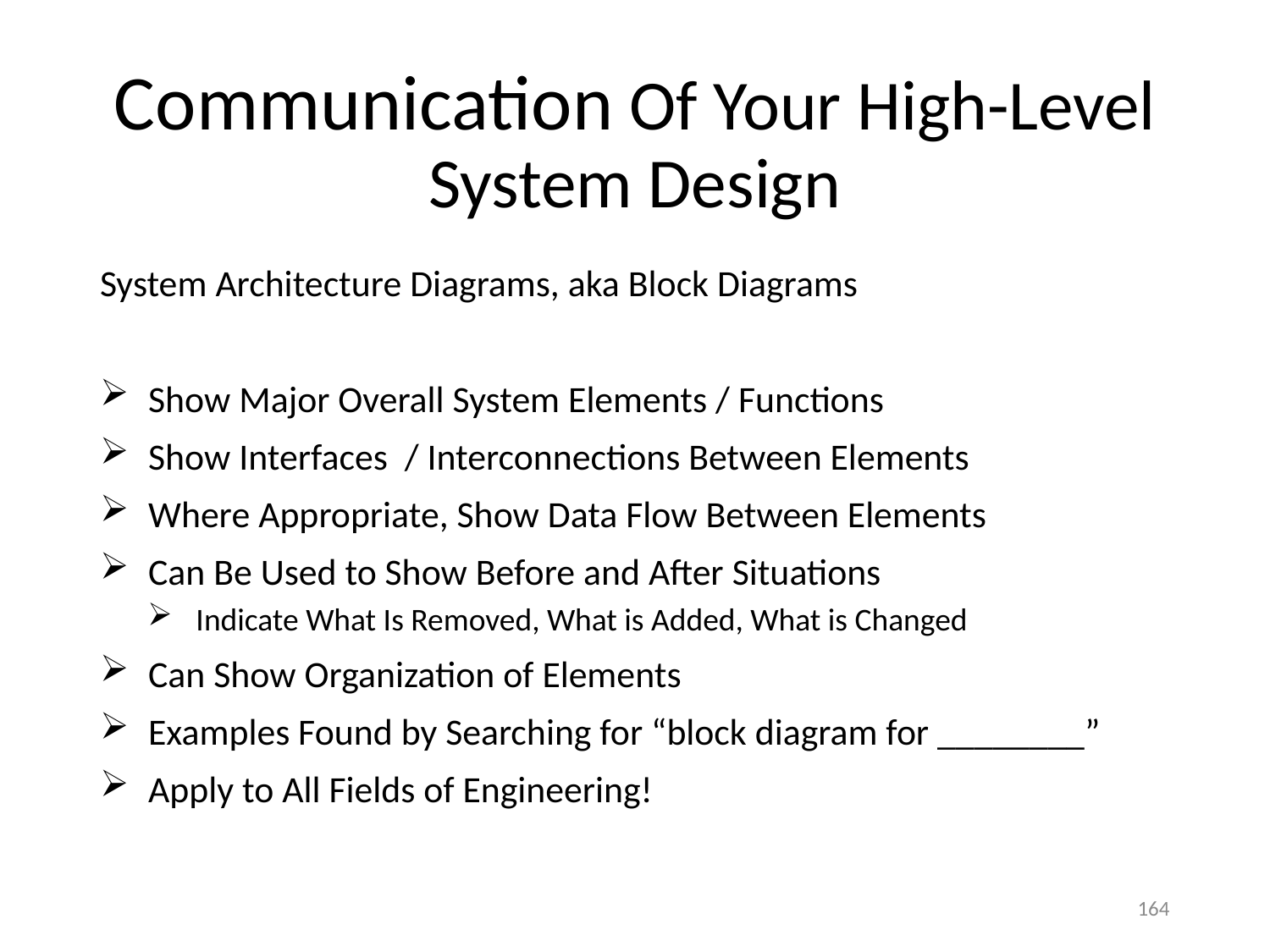

# Communication Of Your High-Level System Design
System Architecture Diagrams, aka Block Diagrams

Show Major Overall System Elements / Functions
Show Interfaces  / Interconnections Between Elements
Where Appropriate, Show Data Flow Between Elements
Can Be Used to Show Before and After Situations
Indicate What Is Removed, What is Added, What is Changed
Can Show Organization of Elements
Examples Found by Searching for “block diagram for ________”
Apply to All Fields of Engineering!

164